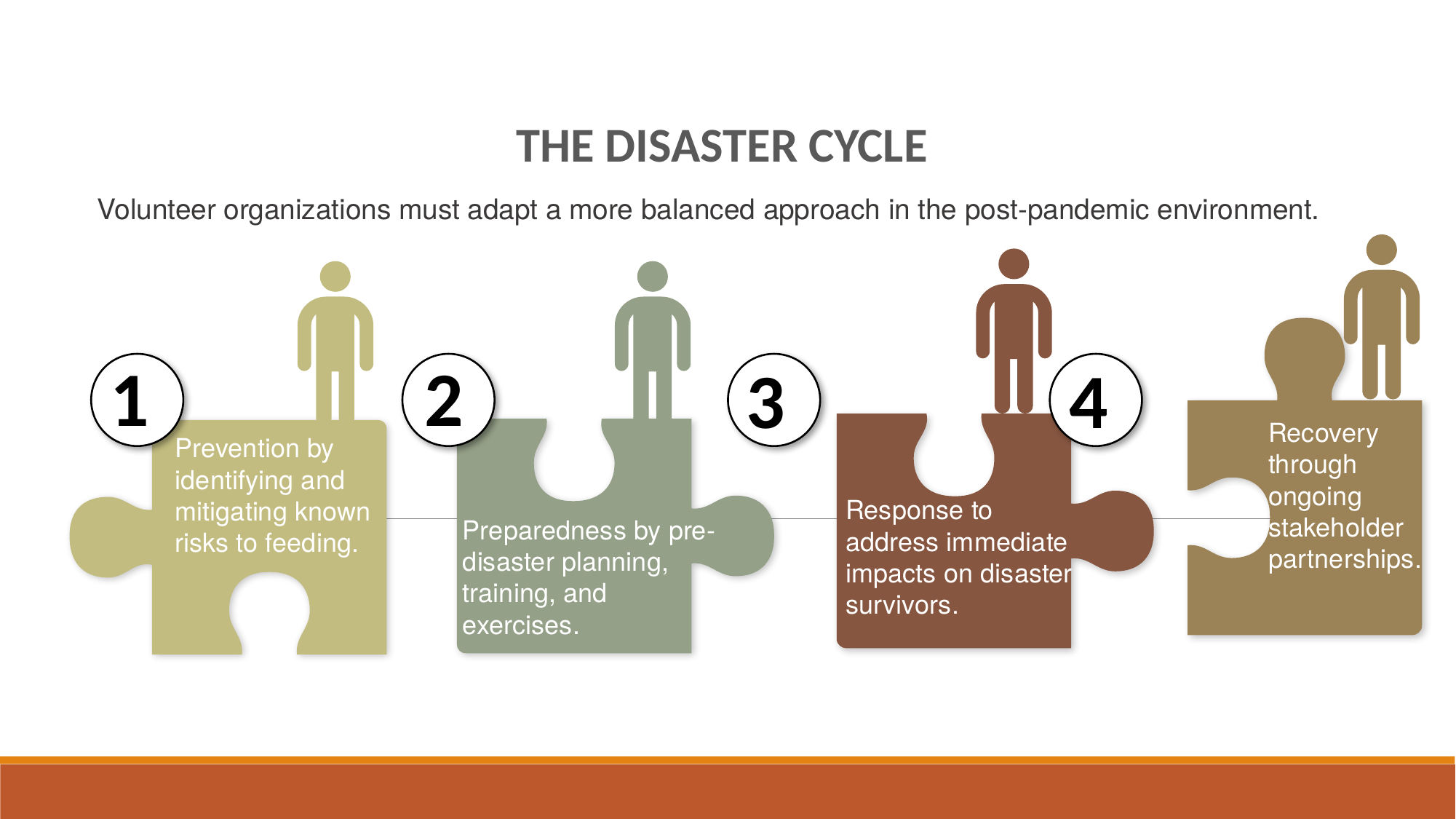

THE DISASTER CYCLE
Volunteer organizations must adapt a more balanced approach in the post-pandemic environment.

Recovery through ongoing  stakeholder partnerships.
2

1

3

4

Response to address immediate impacts on disaster survivors.

Preparedness by pre-disaster planning, training, and exercises.

Prevention by identifying and mitigating known risks to feeding.